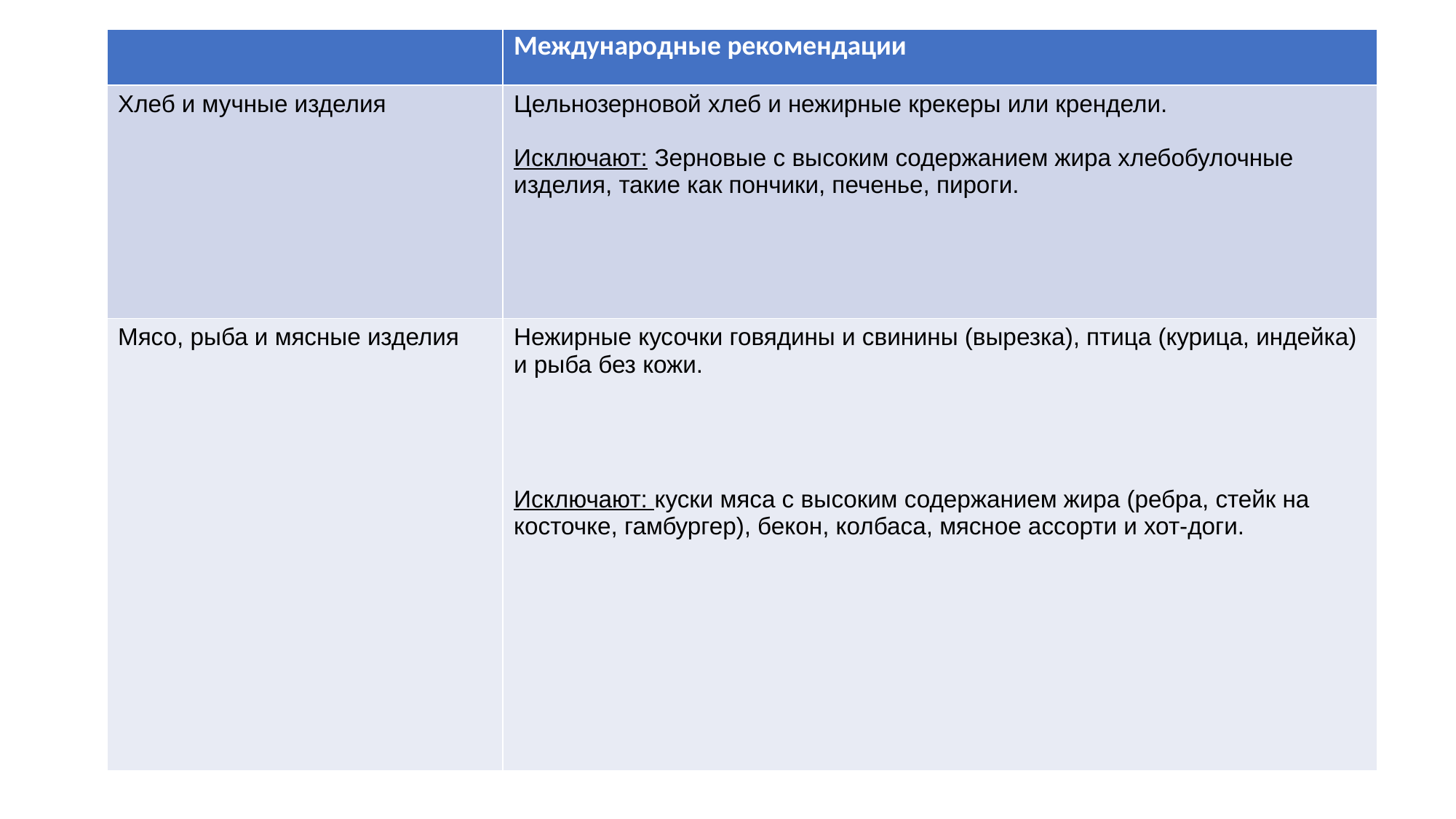

|  | Международные рекомендации |
| --- | --- |
| Хлеб и мучные изделия | Цельнозерновой хлеб и нежирные крекеры или крендели. Исключают: Зерновые с высоким содержанием жира хлебобулочные изделия, такие как пончики, печенье, пироги. |
| Мясо, рыба и мясные изделия | Нежирные кусочки говядины и свинины (вырезка), птица (курица, индейка) и рыба без кожи.         Исключают: куски мяса с высоким содержанием жира (ребра, стейк на косточке, гамбургер), бекон, колбаса, мясное ассорти и хот-доги. |